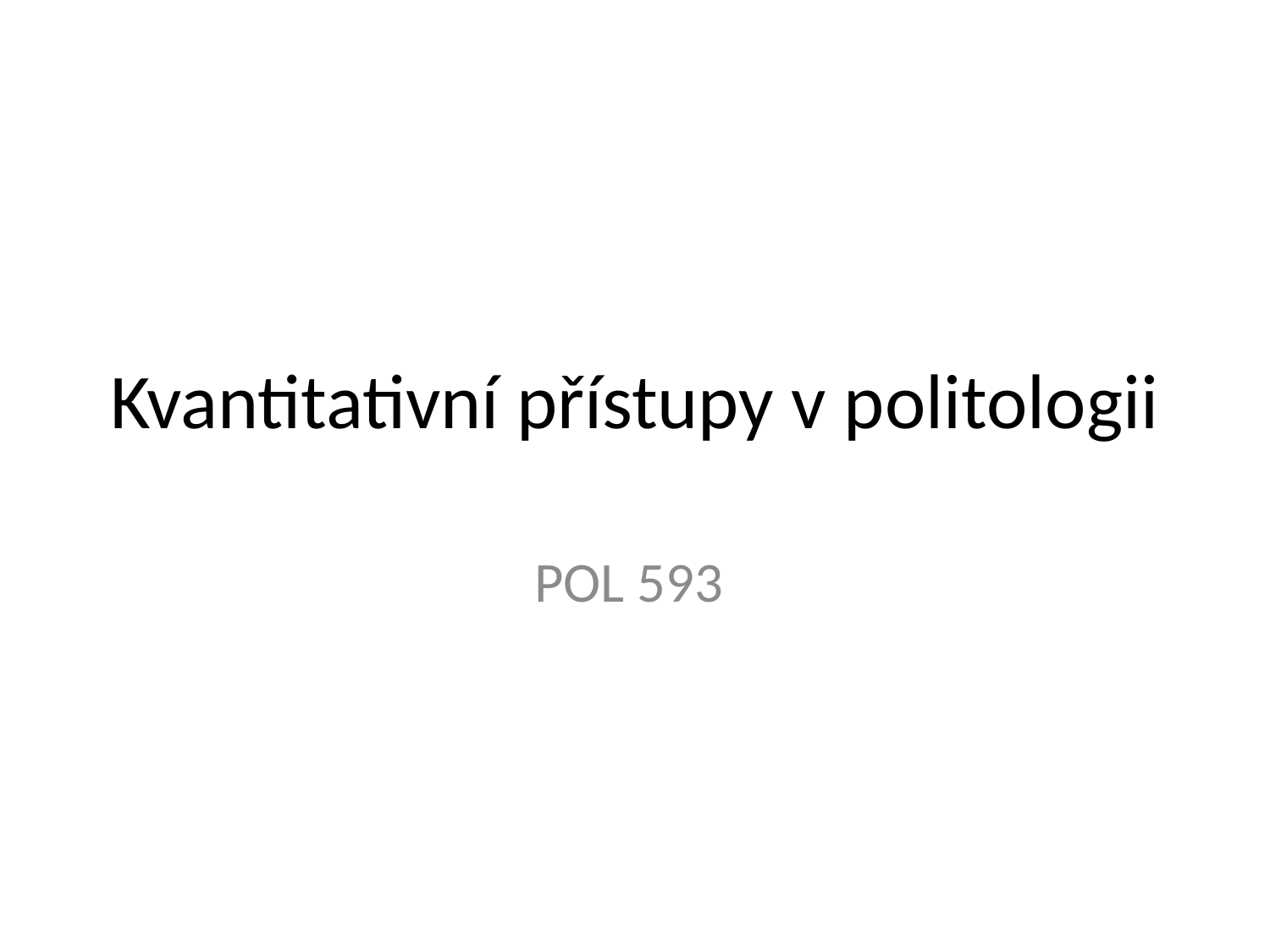

# Kvantitativní přístupy v politologii
POL 593